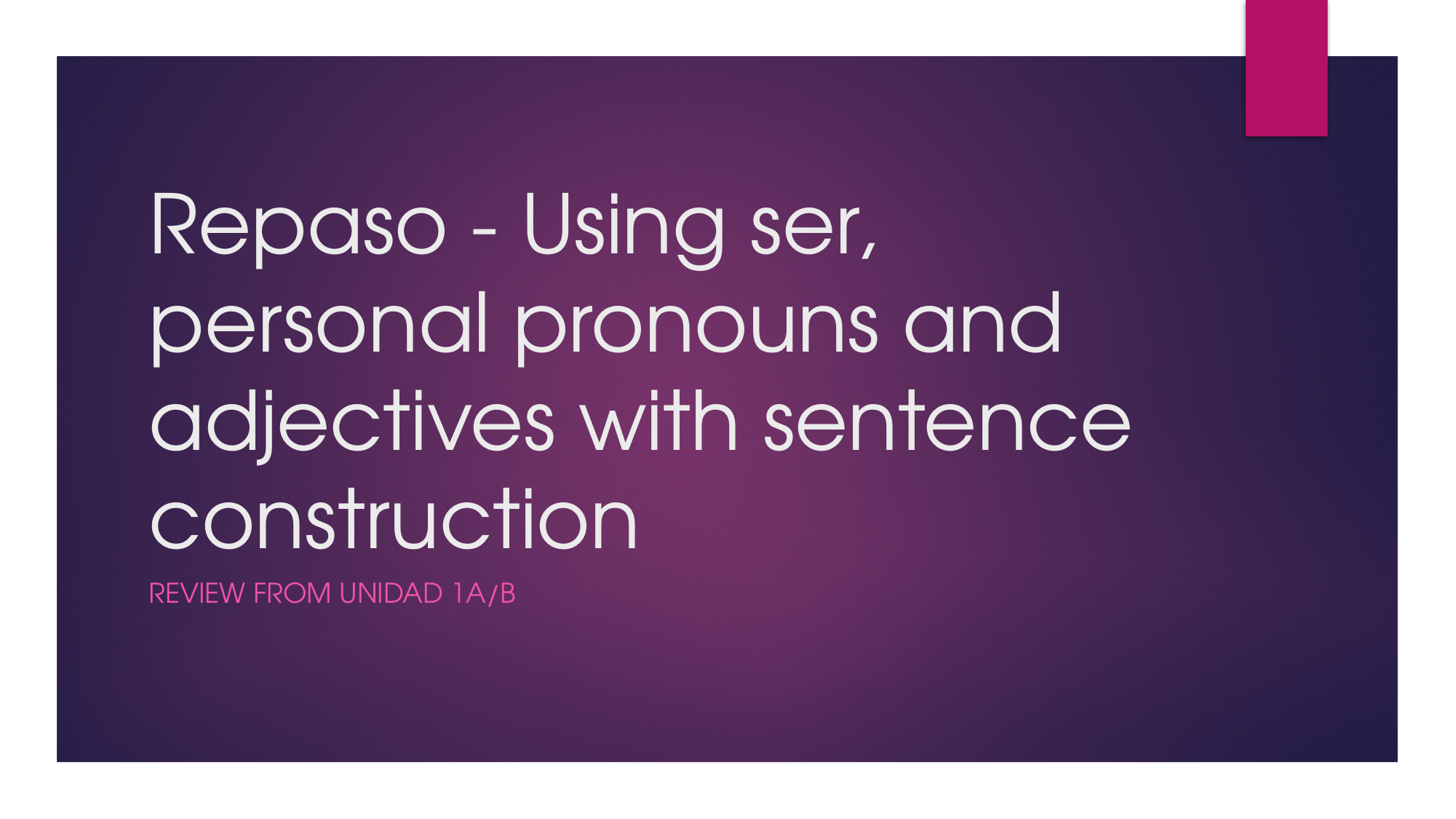

# Repaso - Using ser, personal pronouns and adjectives with sentence construction
Review from Unidad 1a/b